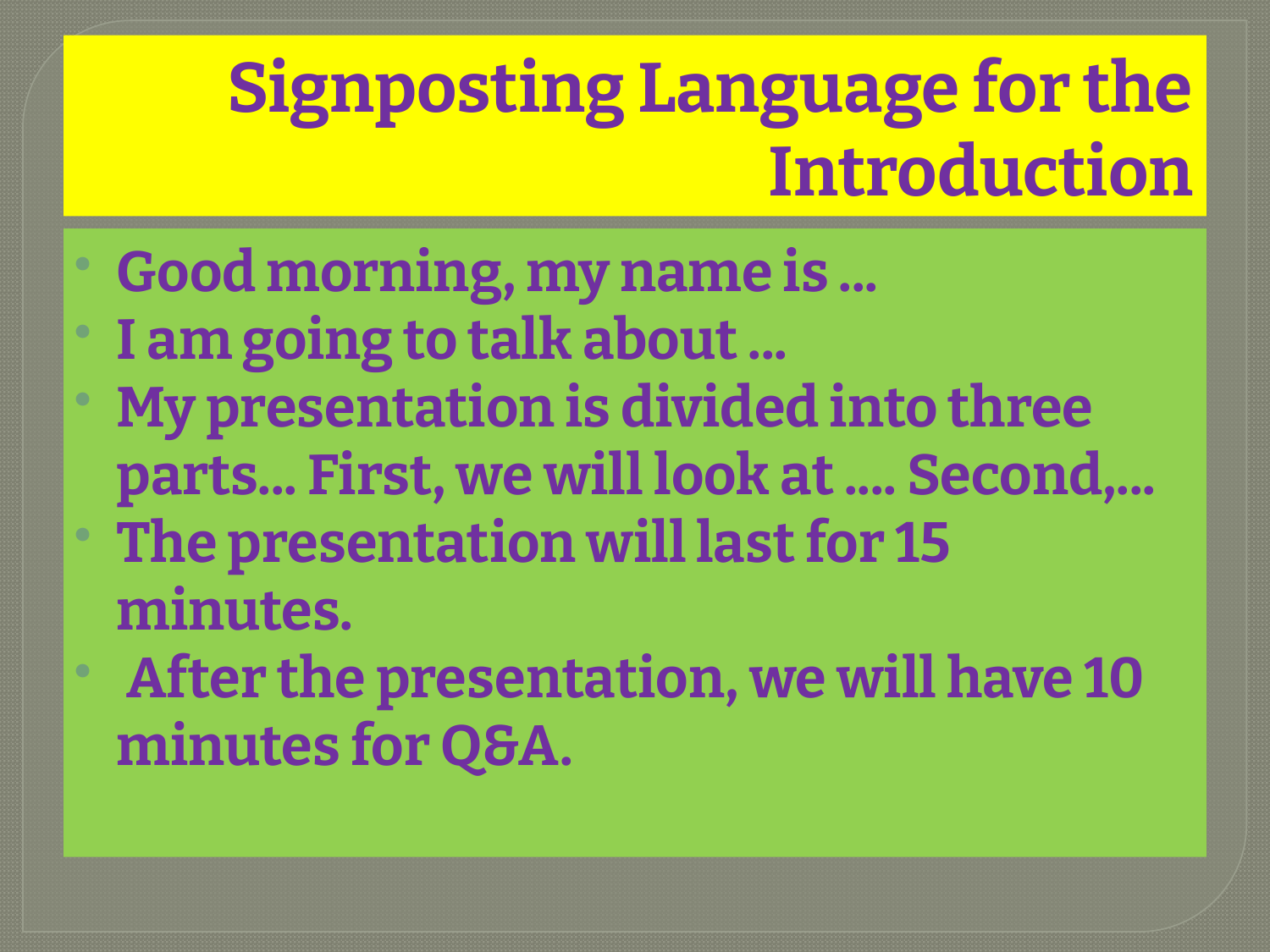

# Signposting Language for the Introduction
Good morning, my name is ...
I am going to talk about ...
My presentation is divided into three parts... First, we will look at .... Second,...
The presentation will last for 15 minutes.
 After the presentation, we will have 10 minutes for Q&A.